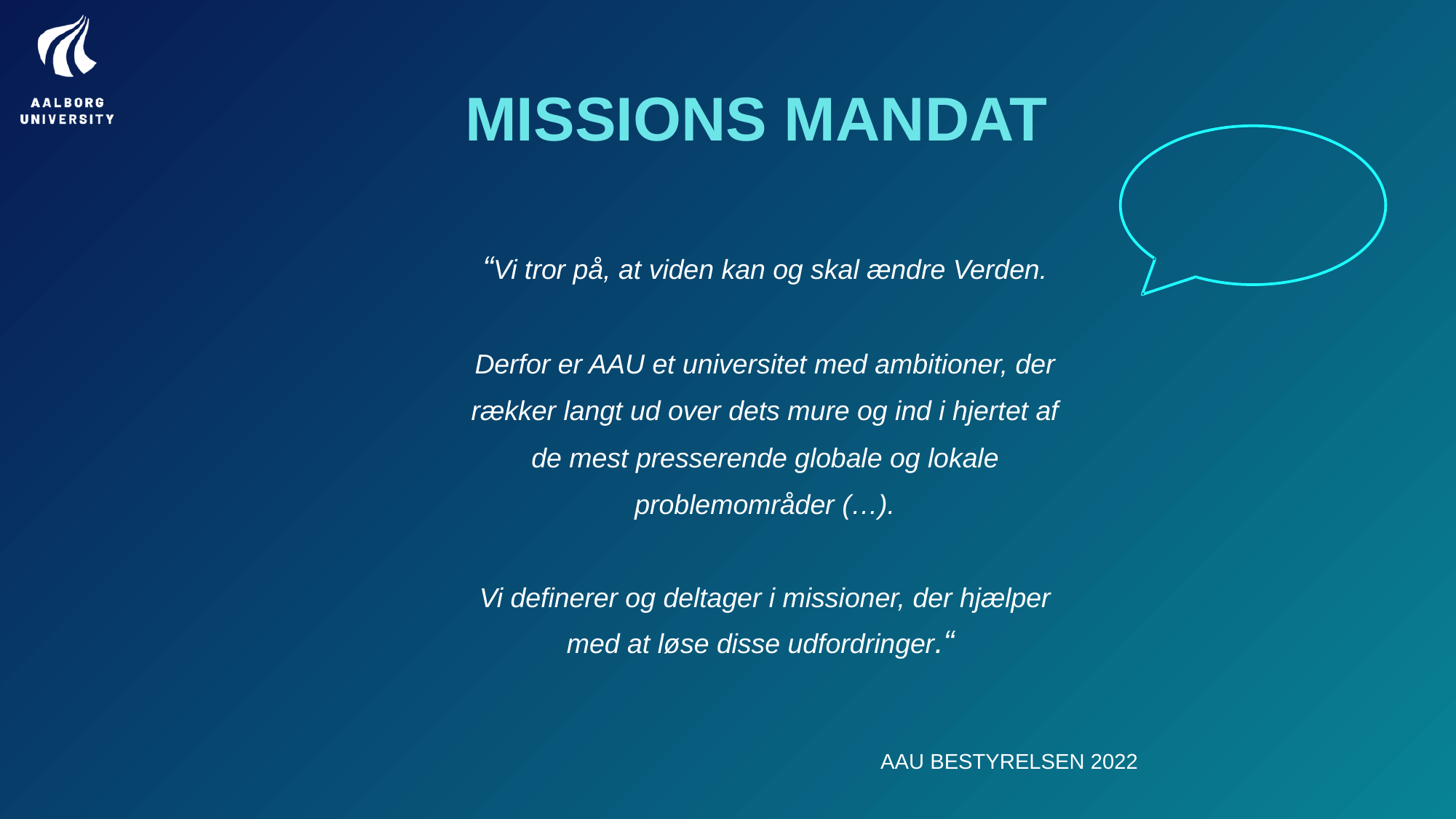

MISSIONS MANDAT

“Vi tror på, at viden kan og skal ændre Verden.

Derfor er AAU et universitet med ambitioner, der rækker langt ud over dets mure og ind i hjertet af de mest presserende globale og lokale problemområder (…).

Vi definerer og deltager i missioner, der hjælper med at løse disse udfordringer.“
AAU BESTYRELSEN 2022

PAGE
‹nr.›